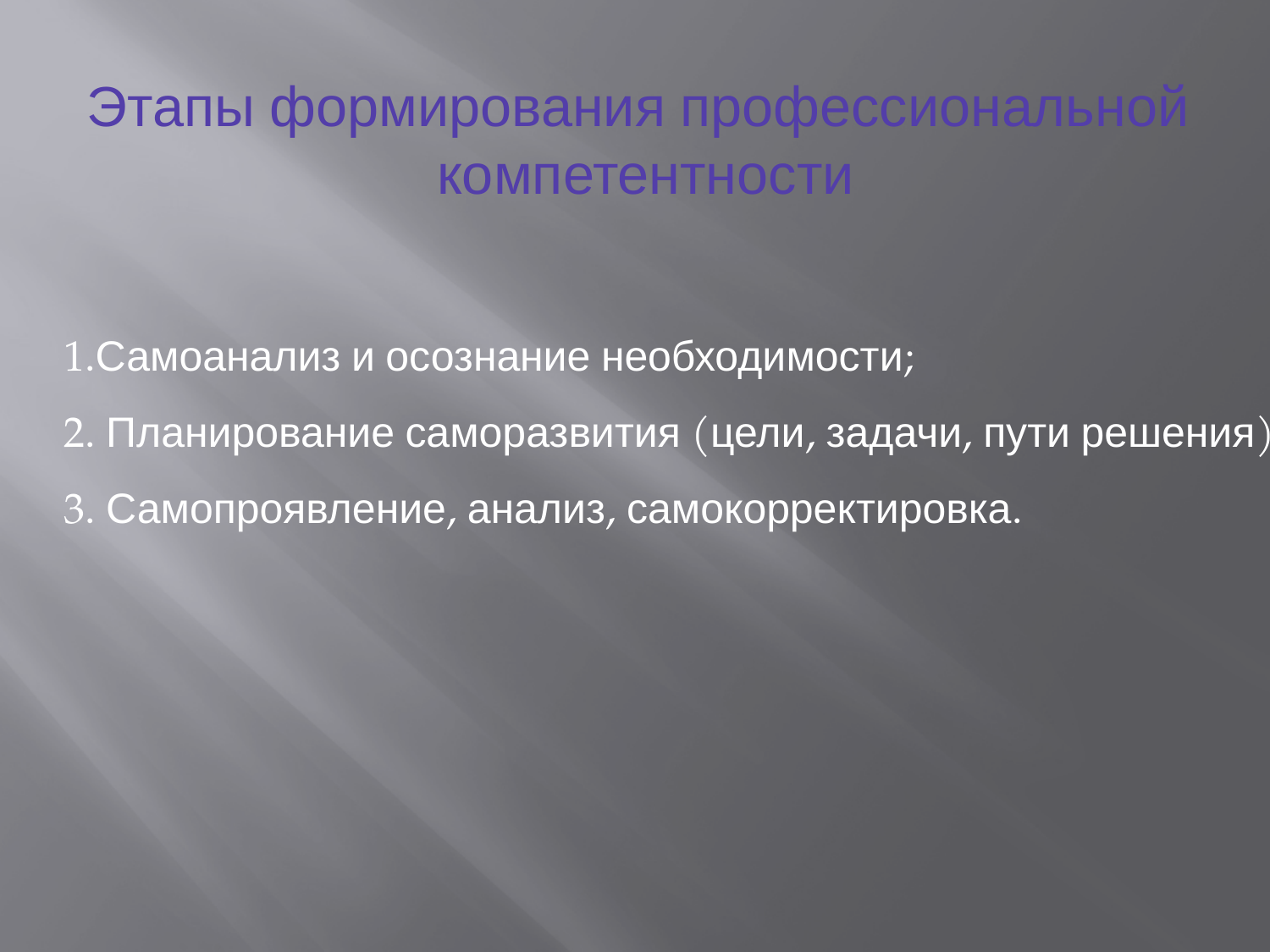

Этапы формирования профессиональной
компетентности
1.Самоанализ и осознание необходимости;
2. Планирование саморазвития (цели, задачи, пути решения);
3. Самопроявление, анализ, самокорректировка.